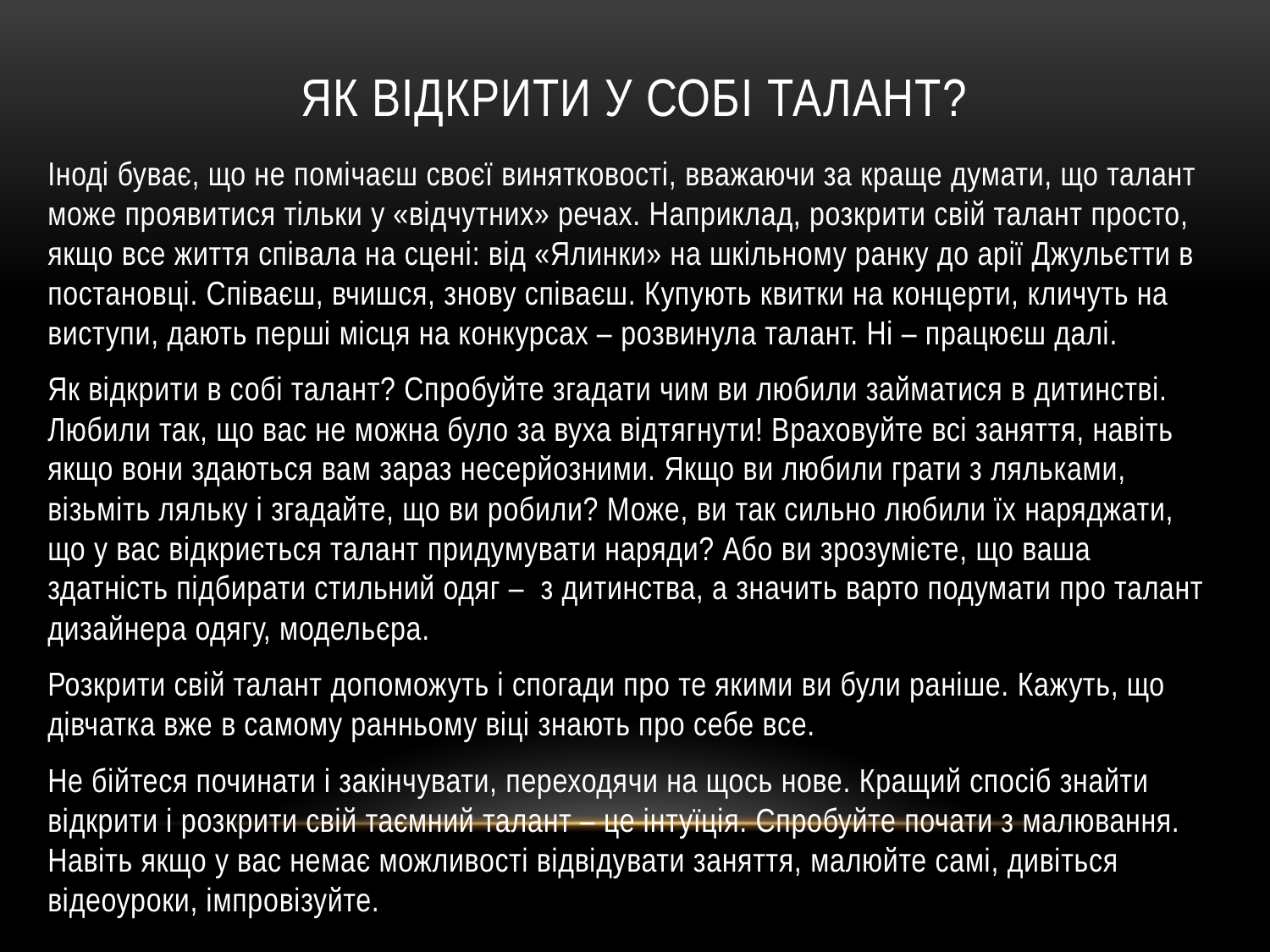

# Як відкрити у собі талант?
Іноді буває, що не помічаєш своєї винятковості, вважаючи за краще думати, що талант може проявитися тільки у «відчутних» речах. Наприклад, розкрити свій талант просто, якщо все життя співала на сцені: від «Ялинки» на шкільному ранку до арії Джульєтти в постановці. Співаєш, вчишся, знову співаєш. Купують квитки на концерти, кличуть на виступи, дають перші місця на конкурсах – розвинула талант. Ні – працюєш далі.
Як відкрити в собі талант? Спробуйте згадати чим ви любили займатися в дитинстві. Любили так, що вас не можна було за вуха відтягнути! Враховуйте всі заняття, навіть якщо вони здаються вам зараз несерйозними. Якщо ви любили грати з ляльками, візьміть ляльку і згадайте, що ви робили? Може, ви так сильно любили їх наряджати, що у вас відкриється талант придумувати наряди? Або ви зрозумієте, що ваша здатність підбирати стильний одяг –  з дитинства, а значить варто подумати про талант дизайнера одягу, модельєра.
Розкрити свій талант допоможуть і спогади про те якими ви були раніше. Кажуть, що дівчатка вже в самому ранньому віці знають про себе все.
Не бійтеся починати і закінчувати, переходячи на щось нове. Кращий спосіб знайти відкрити і розкрити свій таємний талант – це інтуїція. Спробуйте почати з малювання. Навіть якщо у вас немає можливості відвідувати заняття, малюйте самі, дивіться відеоуроки, імпровізуйте.